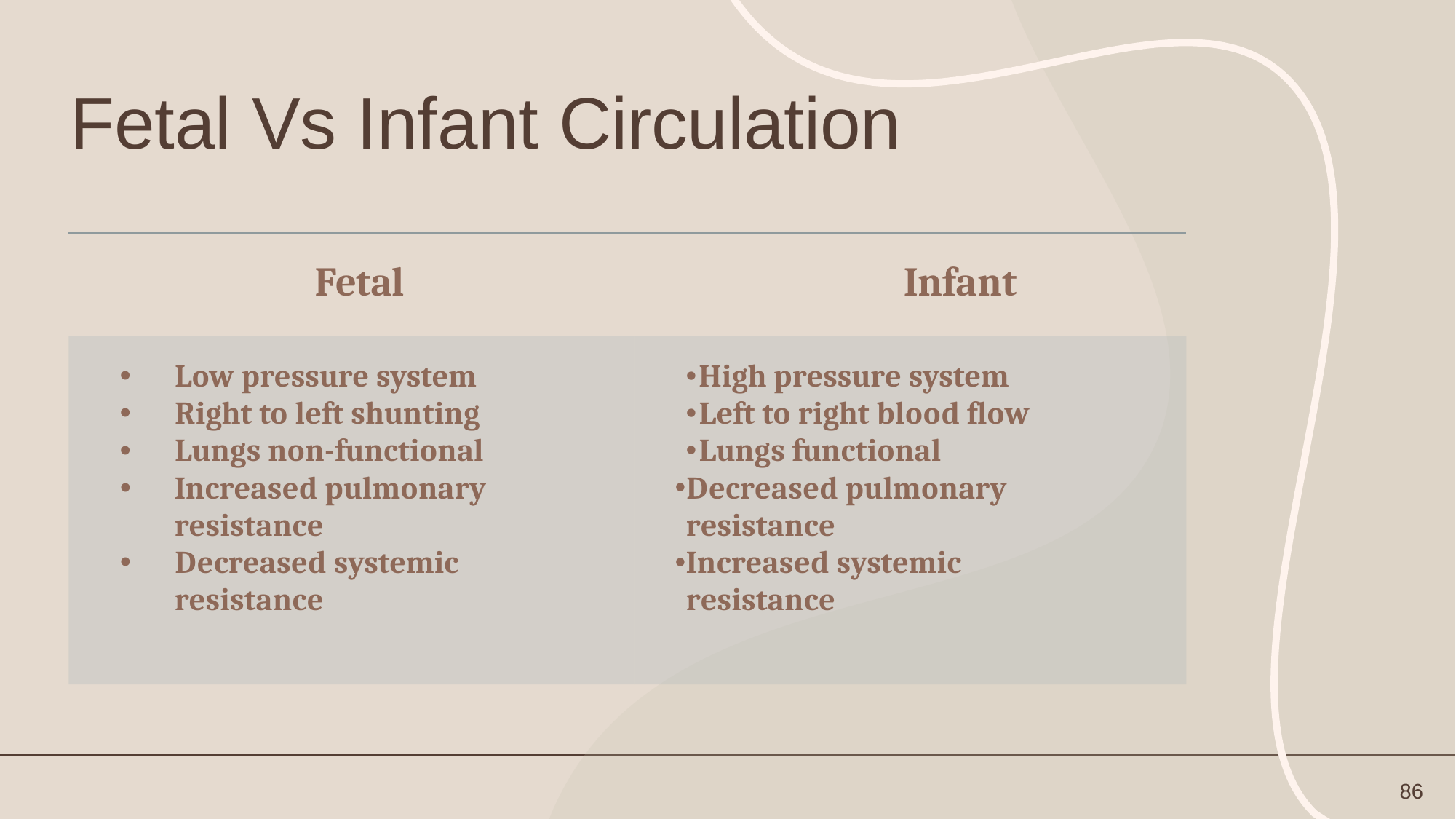

# Fetal Vs Infant Circulation
| Fetal | Infant |
| --- | --- |
| Low pressure system Right to left shunting Lungs non-functional Increased pulmonary resistance Decreased systemic resistance | High pressure system Left to right blood flow Lungs functional Decreased pulmonary resistance Increased systemic resistance |
86